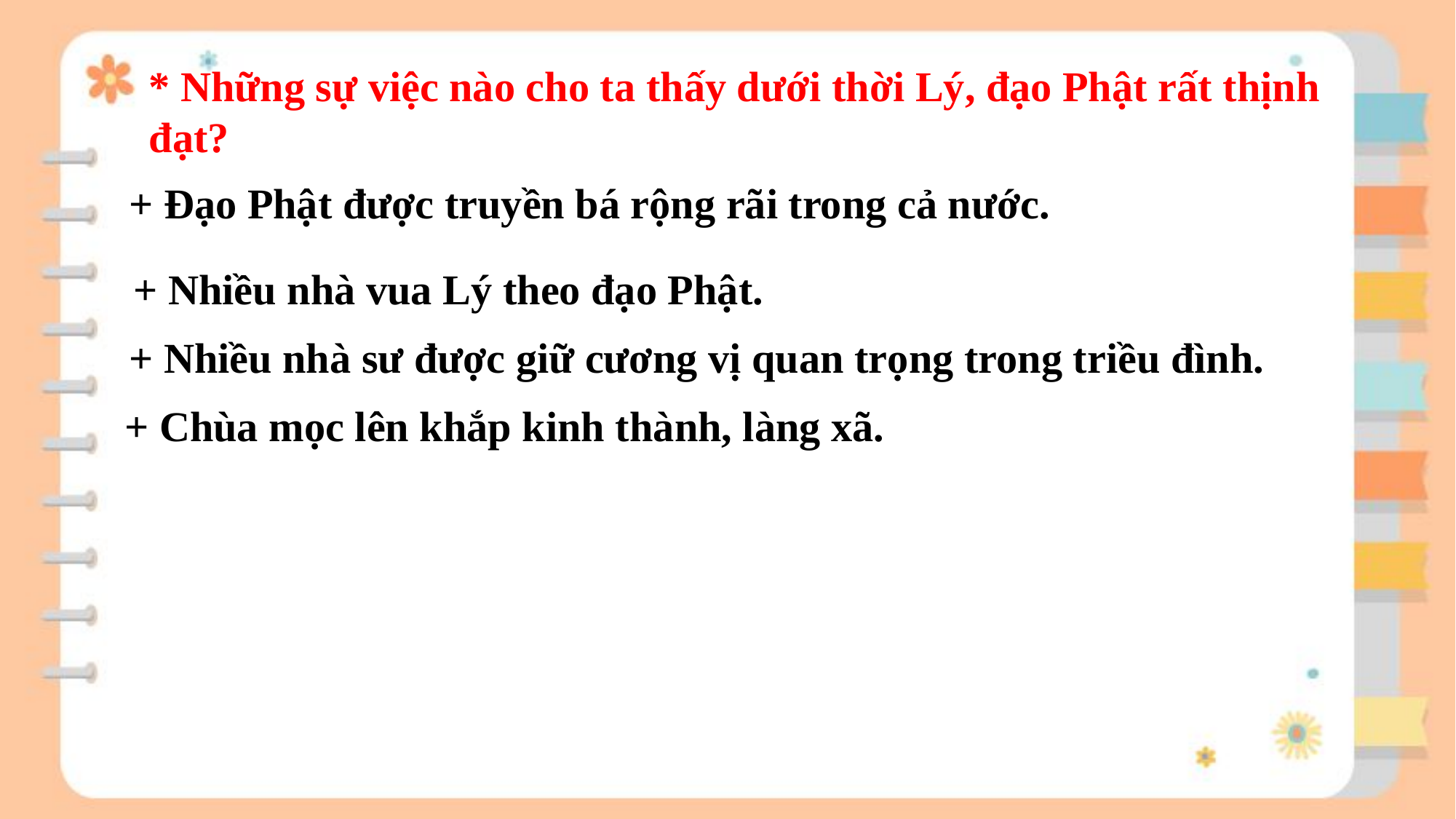

* Những sự việc nào cho ta thấy dưới thời Lý, đạo Phật rất thịnh đạt?
+ Đạo Phật được truyền bá rộng rãi trong cả nước.
+ Nhiều nhà vua Lý theo đạo Phật.
+ Nhiều nhà sư được giữ cương vị quan trọng trong triều đình.
+ Chùa mọc lên khắp kinh thành, làng xã.